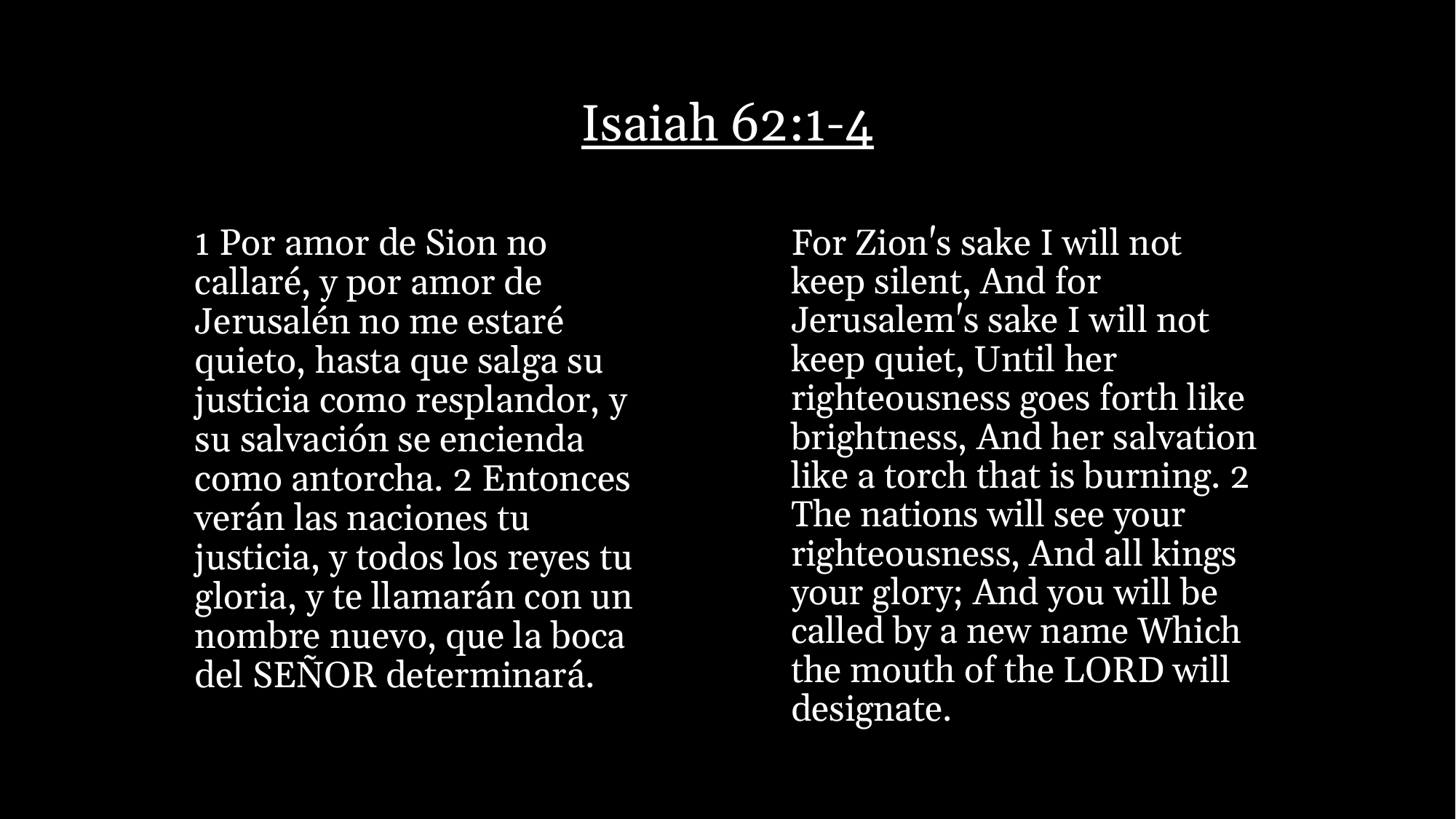

# Isaiah 62:1-4
1 Por amor de Sion no callaré, y por amor de Jerusalén no me estaré quieto, hasta que salga su justicia como resplandor, y su salvación se encienda como antorcha. 2 Entonces verán las naciones tu justicia, y todos los reyes tu gloria, y te llamarán con un nombre nuevo, que la boca del SEÑOR determinará.

For Zion's sake I will not keep silent, And for Jerusalem's sake I will not keep quiet, Until her righteousness goes forth like brightness, And her salvation like a torch that is burning. 2 The nations will see your righteousness, And all kings your glory; And you will be called by a new name Which the mouth of the LORD will designate.